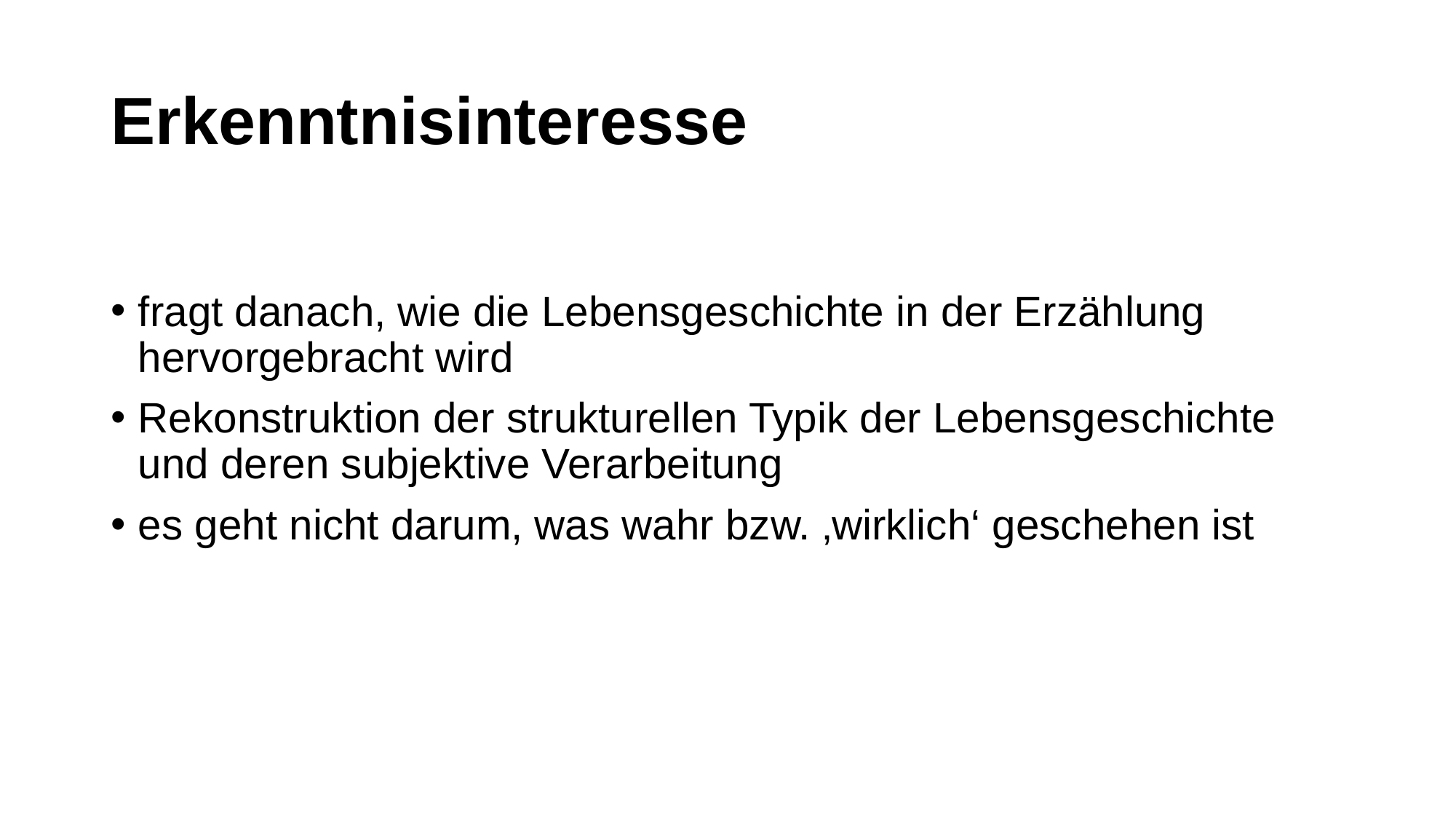

# Erkenntnisinteresse

fragt danach, wie die Lebensgeschichte in der Erzählung hervorgebracht wird
Rekonstruktion der strukturellen Typik der Lebensgeschichte und deren subjektive Verarbeitung
es geht nicht darum, was wahr bzw. ‚wirklich‘ geschehen ist